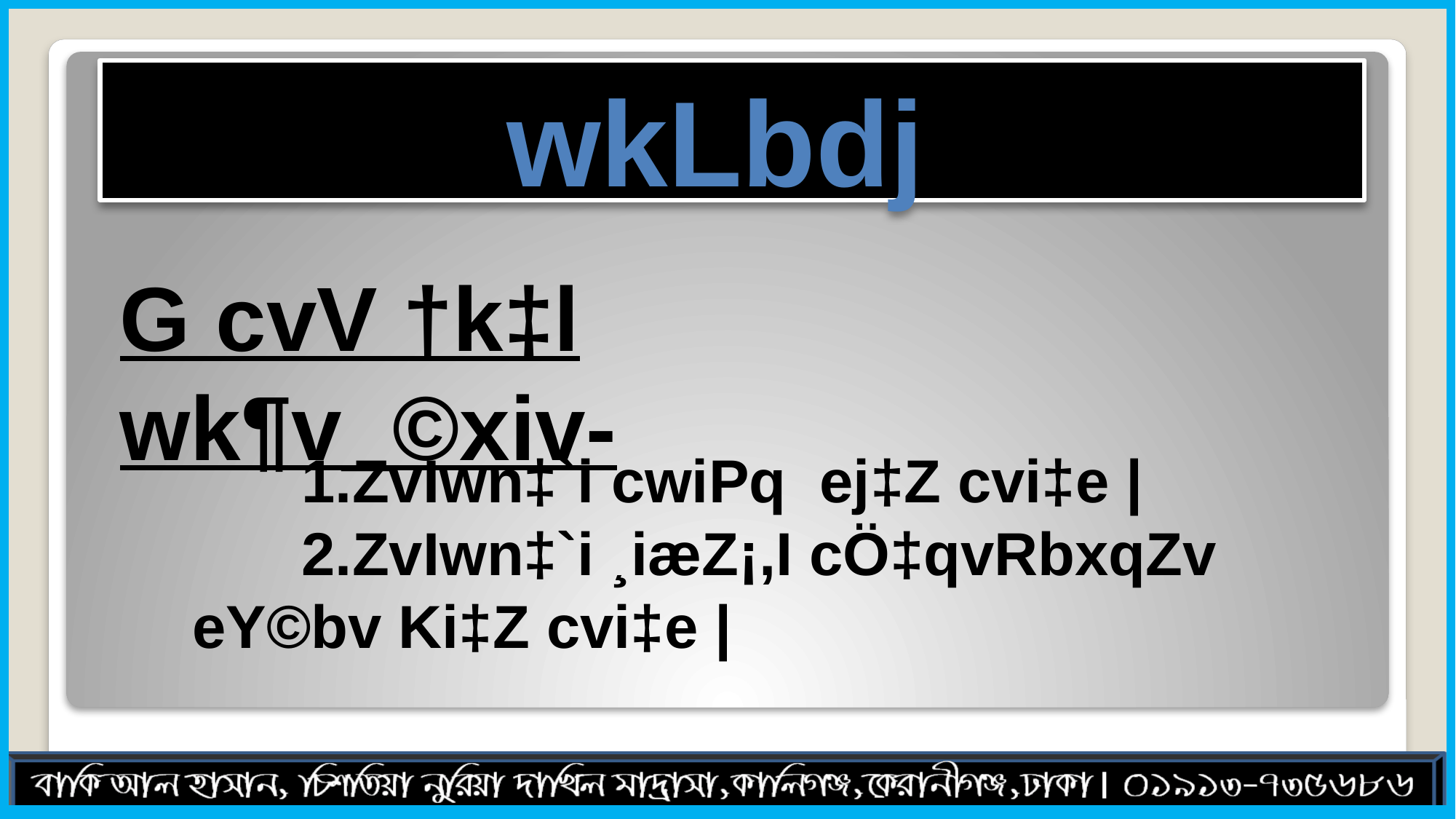

wkLbdj
G cvV †k‡l wk¶v_©xiv-
ZvIwn‡`i cwiPq  ej‡Z cvi‡e |
ZvIwn‡`i ¸iæZ¡,I cÖ‡qvRbxqZv  eY©bv Ki‡Z cvi‡e |